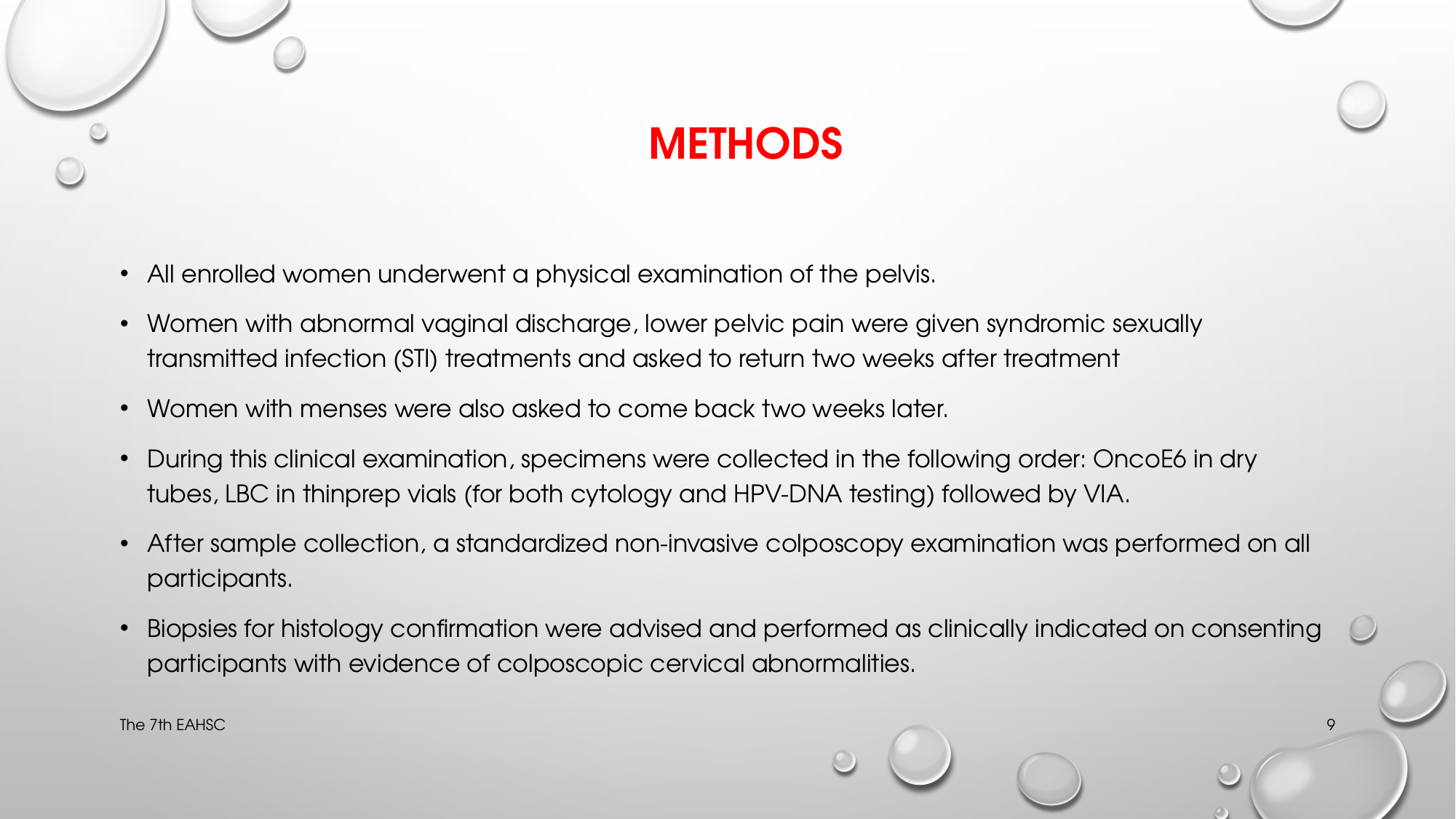

METHODS
All enrolled women underwent a physical examination of the pelvis.
Women with abnormal vaginal discharge, lower pelvic pain were given syndromic sexually transmitted infection (STI) treatments and asked to return two weeks after treatment
Women with menses were also asked to come back two weeks later.
During this clinical examination, specimens were collected in the following order: OncoE6 in dry tubes, LBC in thinprep vials (for both cytology and HPV-DNA testing) followed by VIA.
After sample collection, a standardized non-invasive colposcopy examination was performed on all participants.
Biopsies for histology confirmation were advised and performed as clinically indicated on consenting participants with evidence of colposcopic cervical abnormalities.
The 7th EAHSC
9